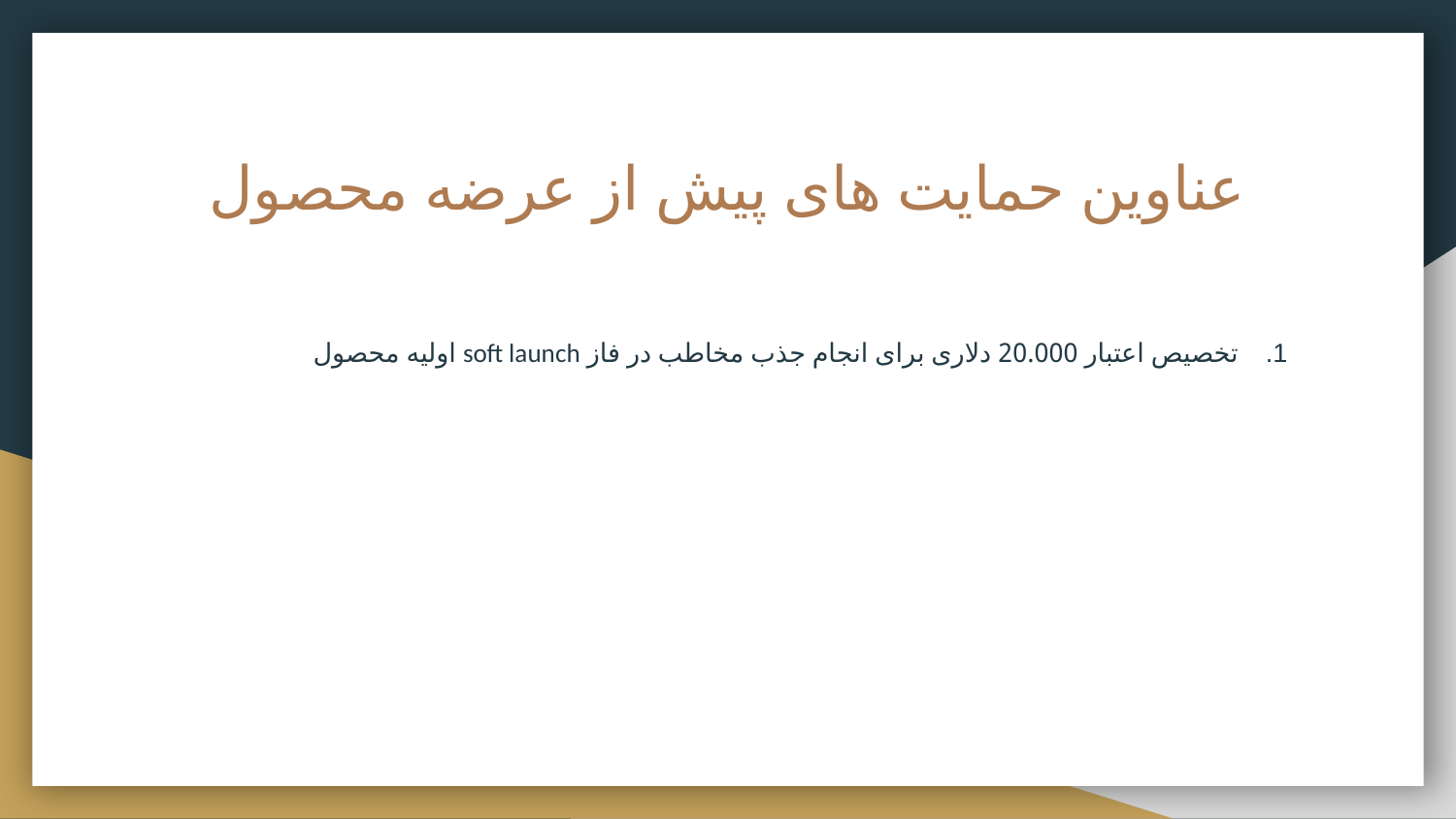

# عناوین حمایت های پیش از عرضه محصول
تخصیص اعتبار 20.000 دلاری برای انجام جذب مخاطب در فاز soft launch اولیه محصول